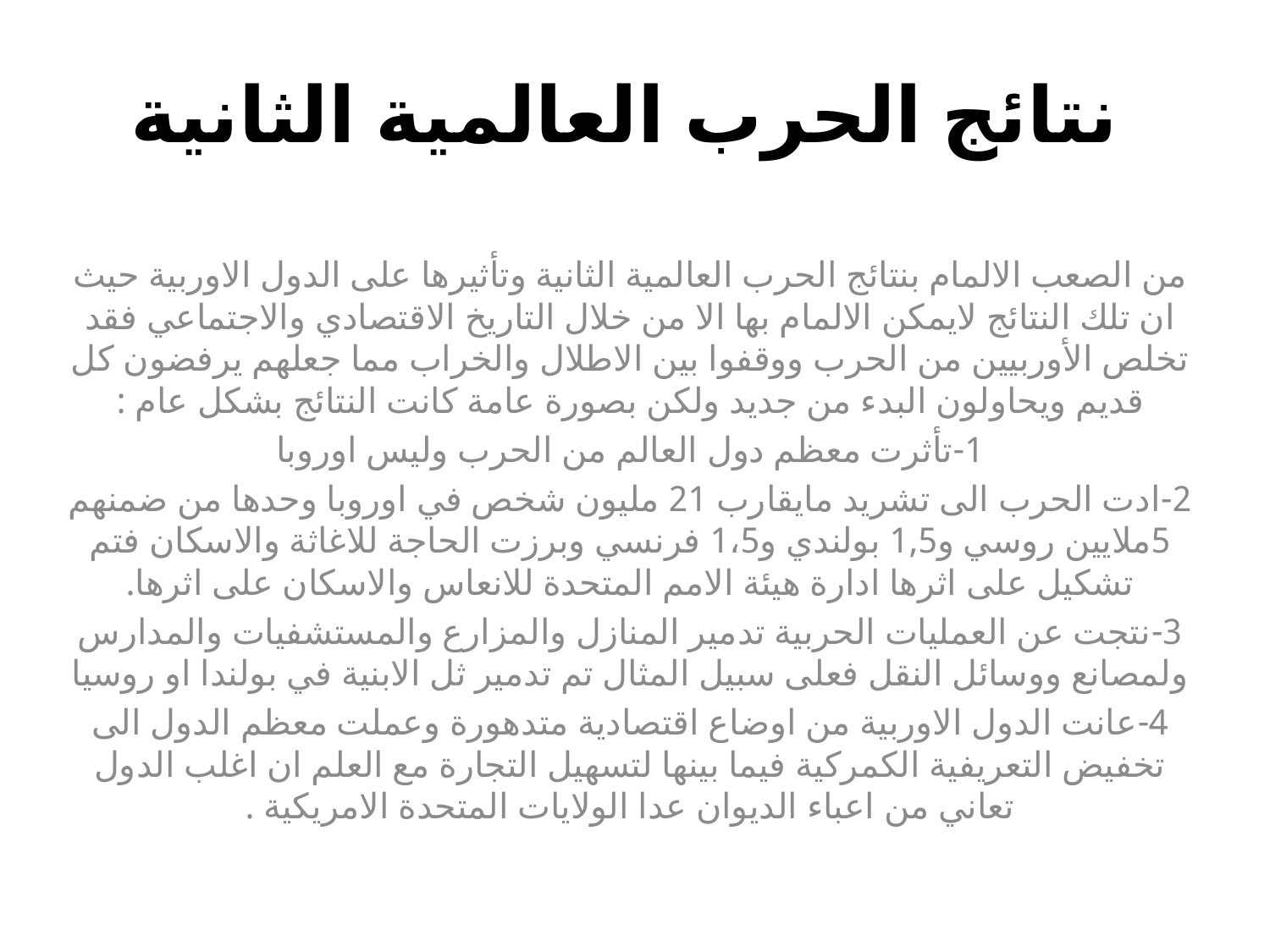

# نتائج الحرب العالمية الثانية
من الصعب الالمام بنتائج الحرب العالمية الثانية وتأثيرها على الدول الاوربية حيث ان تلك النتائج لايمكن الالمام بها الا من خلال التاريخ الاقتصادي والاجتماعي فقد تخلص الأوربيين من الحرب ووقفوا بين الاطلال والخراب مما جعلهم يرفضون كل قديم ويحاولون البدء من جديد ولكن بصورة عامة كانت النتائج بشكل عام :
1-تأثرت معظم دول العالم من الحرب وليس اوروبا
2-ادت الحرب الى تشريد مايقارب 21 مليون شخص في اوروبا وحدها من ضمنهم 5ملايين روسي و1,5 بولندي و1،5 فرنسي وبرزت الحاجة للاغاثة والاسكان فتم تشكيل على اثرها ادارة هيئة الامم المتحدة للانعاس والاسكان على اثرها.
3-نتجت عن العمليات الحربية تدمير المنازل والمزارع والمستشفيات والمدارس ولمصانع ووسائل النقل فعلى سبيل المثال تم تدمير ثل الابنية في بولندا او روسيا
4-عانت الدول الاوربية من اوضاع اقتصادية متدهورة وعملت معظم الدول الى تخفيض التعريفية الكمركية فيما بينها لتسهيل التجارة مع العلم ان اغلب الدول تعاني من اعباء الديوان عدا الولايات المتحدة الامريكية .